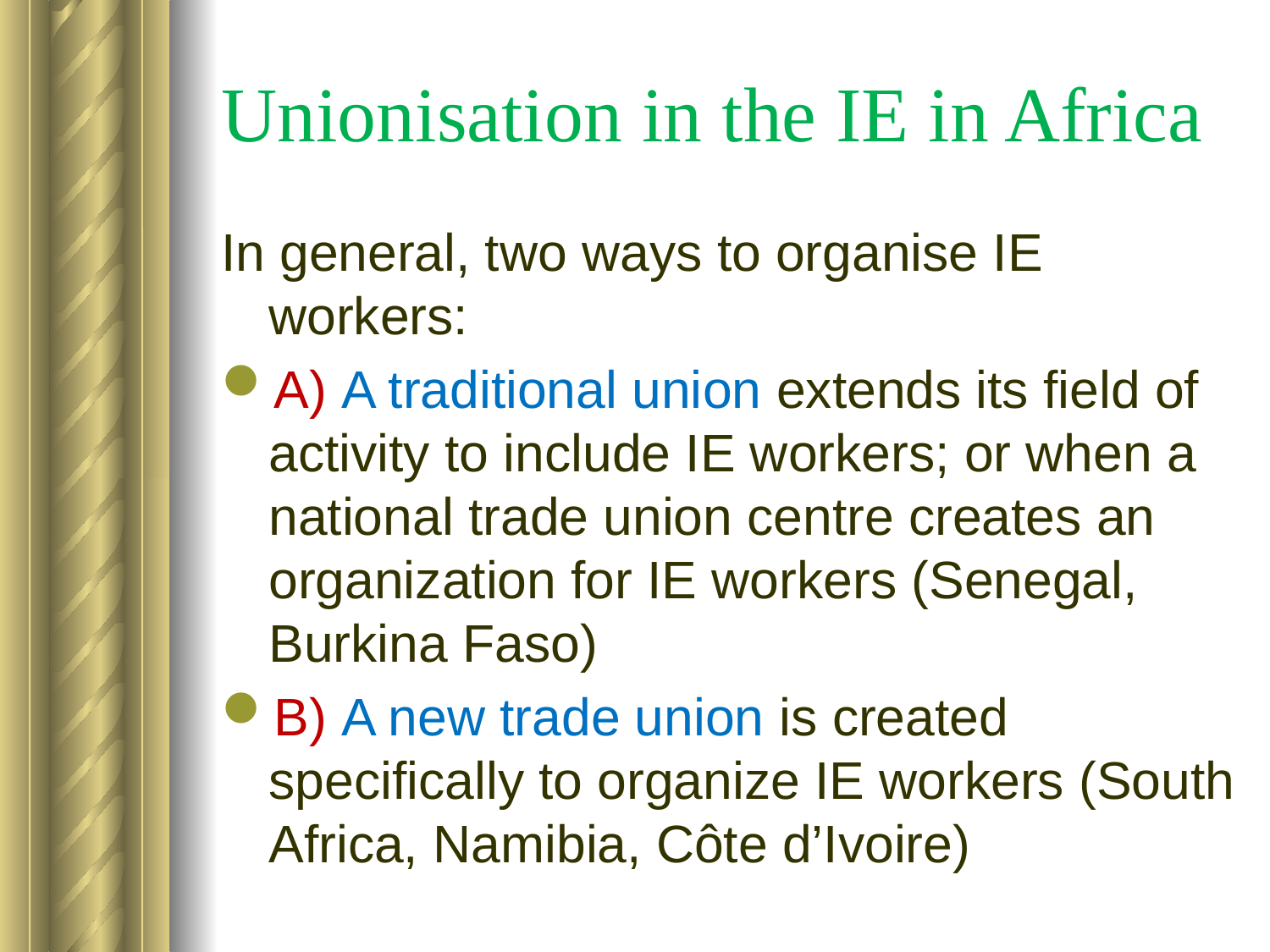

# Unionisation in the IE in Africa
In general, two ways to organise IE workers:
A) A traditional union extends its field of activity to include IE workers; or when a national trade union centre creates an organization for IE workers (Senegal, Burkina Faso)
B) A new trade union is created specifically to organize IE workers (South Africa, Namibia, Côte d’Ivoire)